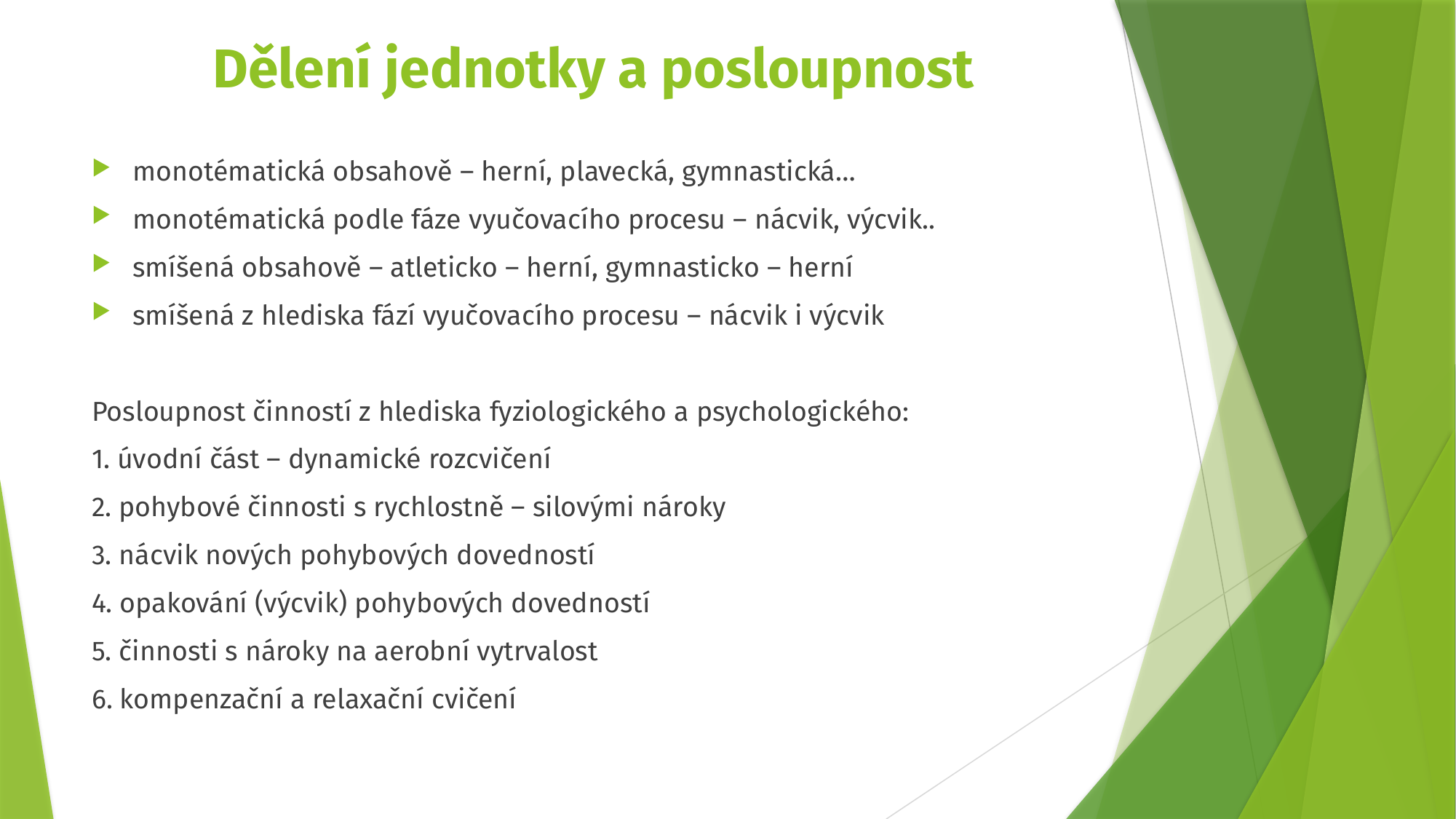

# Dělení jednotky a posloupnost
monotématická obsahově – herní, plavecká, gymnastická…
monotématická podle fáze vyučovacího procesu – nácvik, výcvik..
smíšená obsahově – atleticko – herní, gymnasticko – herní
smíšená z hlediska fází vyučovacího procesu – nácvik i výcvik

Posloupnost činností z hlediska fyziologického a psychologického:
1. úvodní část – dynamické rozcvičení
2. pohybové činnosti s rychlostně – silovými nároky
3. nácvik nových pohybových dovedností
4. opakování (výcvik) pohybových dovedností
5. činnosti s nároky na aerobní vytrvalost
6. kompenzační a relaxační cvičení